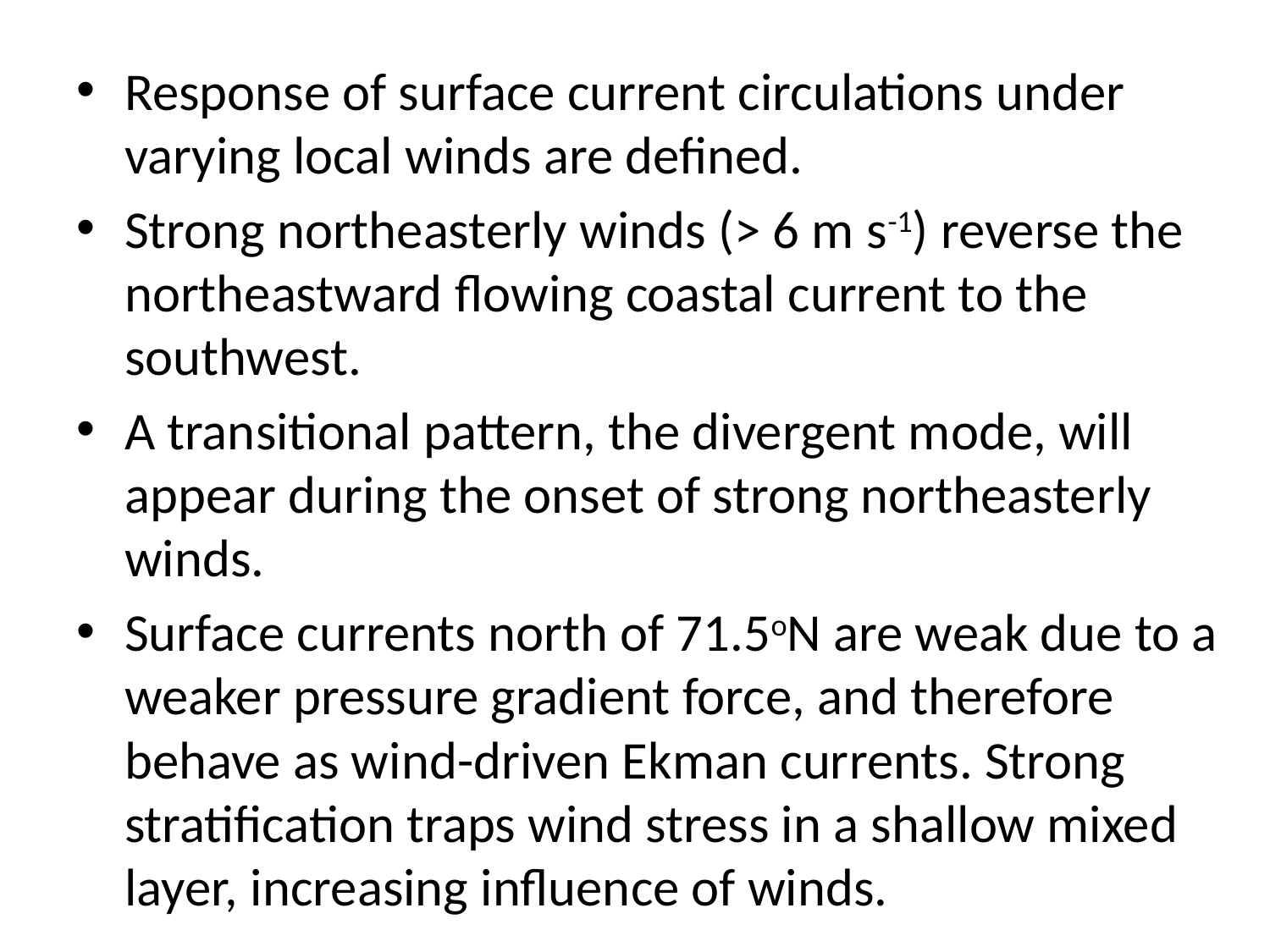

Response of surface current circulations under varying local winds are defined.
Strong northeasterly winds (> 6 m s-1) reverse the northeastward flowing coastal current to the southwest.
A transitional pattern, the divergent mode, will appear during the onset of strong northeasterly winds.
Surface currents north of 71.5oN are weak due to a weaker pressure gradient force, and therefore behave as wind-driven Ekman currents. Strong stratification traps wind stress in a shallow mixed layer, increasing influence of winds.